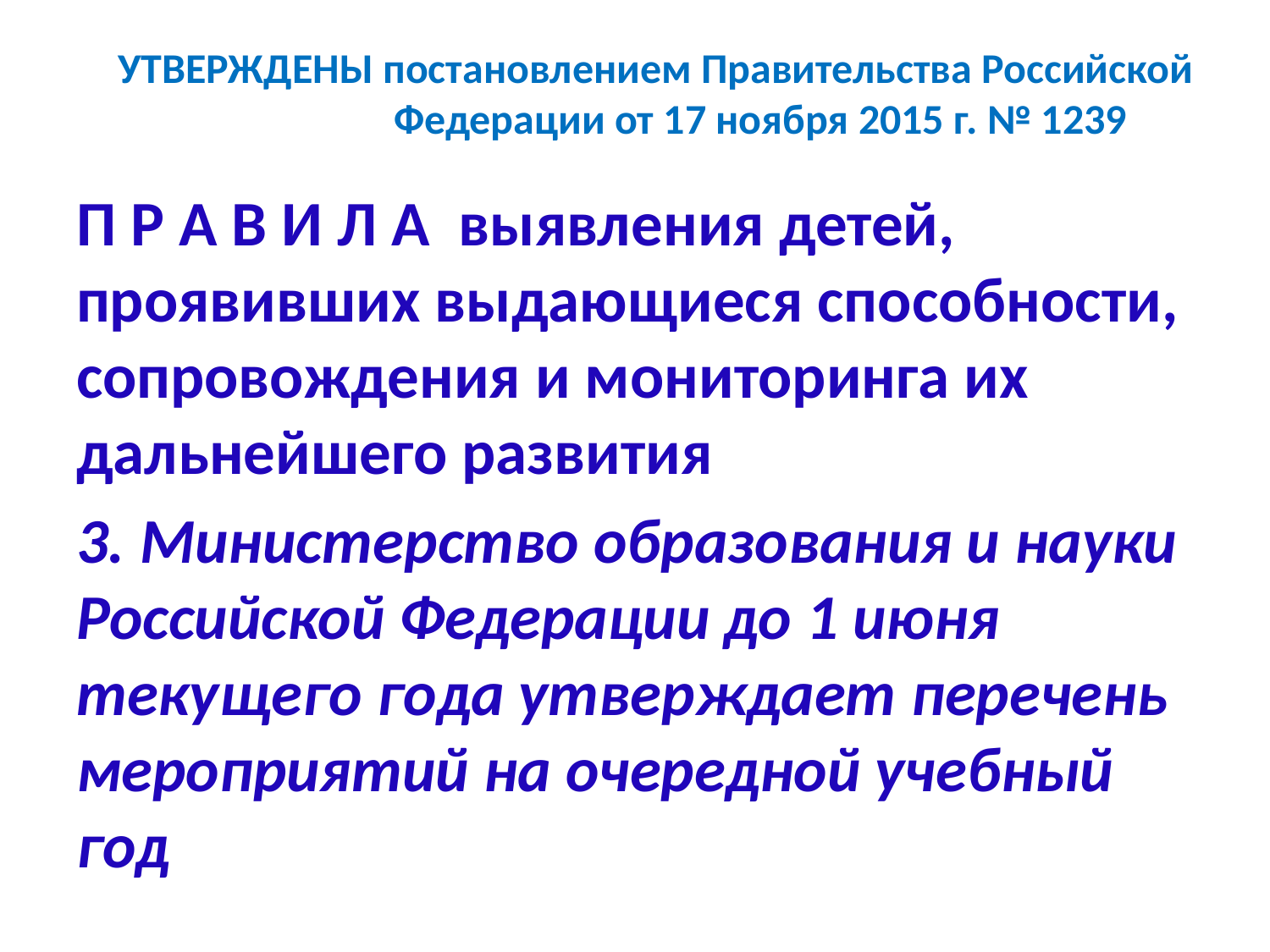

# УТВЕРЖДЕНЫ постановлением Правительства Российской Федерации от 17 ноября 2015 г. № 1239
П Р А В И Л А  выявления детей, проявивших выдающиеся способности, сопровождения и мониторинга их дальнейшего развития
3. Министерство образования и науки Российской Федерации до 1 июня текущего года утверждает перечень мероприятий на очередной учебный год